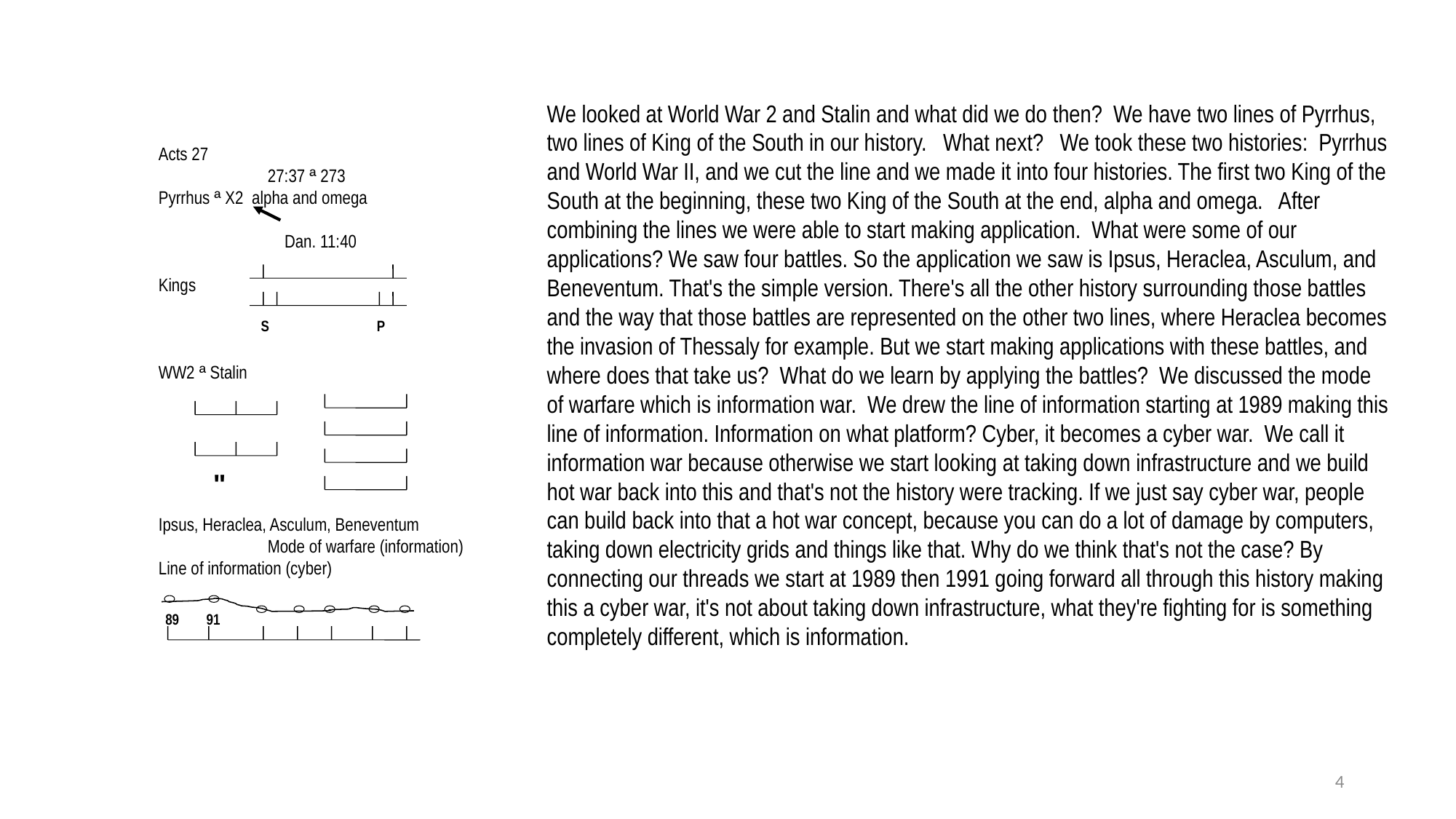

We looked at World War 2 and Stalin and what did we do then?  We have two lines of Pyrrhus, two lines of King of the South in our history.   What next?   We took these two histories:  Pyrrhus and World War II, and we cut the line and we made it into four histories. The first two King of the South at the beginning, these two King of the South at the end, alpha and omega.   After combining the lines we were able to start making application.  What were some of our applications? We saw four battles. So the application we saw is Ipsus, Heraclea, Asculum, and Beneventum. That's the simple version. There's all the other history surrounding those battles and the way that those battles are represented on the other two lines, where Heraclea becomes the invasion of Thessaly for example. But we start making applications with these battles, and where does that take us?  What do we learn by applying the battles?  We discussed the mode of warfare which is information war.  We drew the line of information starting at 1989 making this line of information. Information on what platform? Cyber, it becomes a cyber war.  We call it information war because otherwise we start looking at taking down infrastructure and we build hot war back into this and that's not the history were tracking. If we just say cyber war, people can build back into that a hot war concept, because you can do a lot of damage by computers, taking down electricity grids and things like that. Why do we think that's not the case? By connecting our threads we start at 1989 then 1991 going forward all through this history making this a cyber war, it's not about taking down infrastructure, what they're fighting for is something completely different, which is information.

Acts 27
	27:37 ª 273
Pyrrhus ª X2  alpha and omega

	    Dan. 11:40

Kings

WW2 ª Stalin

Ipsus, Heraclea, Asculum, Beneventum
	Mode of warfare (information)
Line of information (cyber)

S
P

"

89
91

4